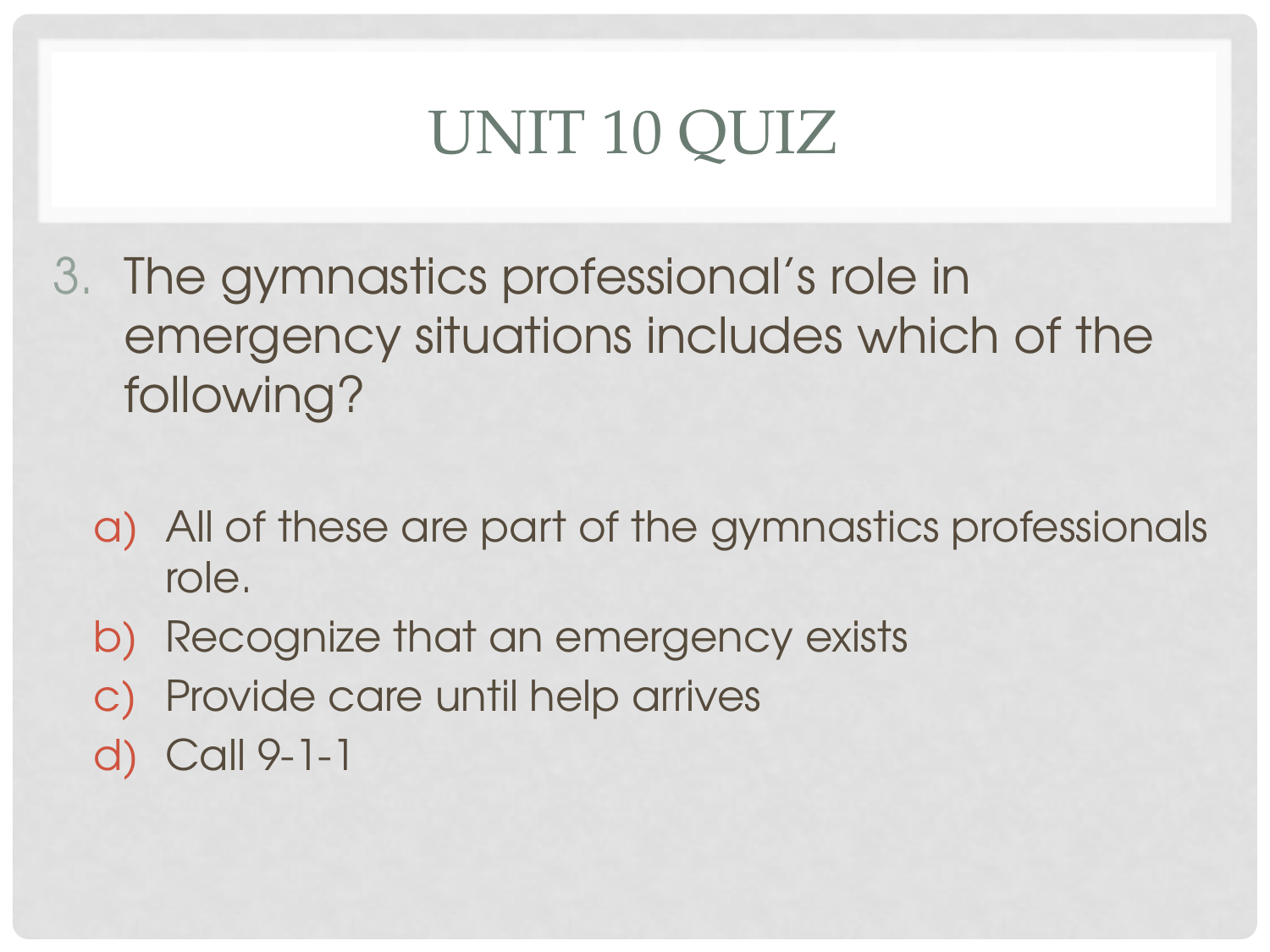

# Unit 10 Quiz
The gymnastics professional’s role in emergency situations includes which of the following?

All of these are part of the gymnastics professionals role.
Recognize that an emergency exists
Provide care until help arrives
Call 9-1-1